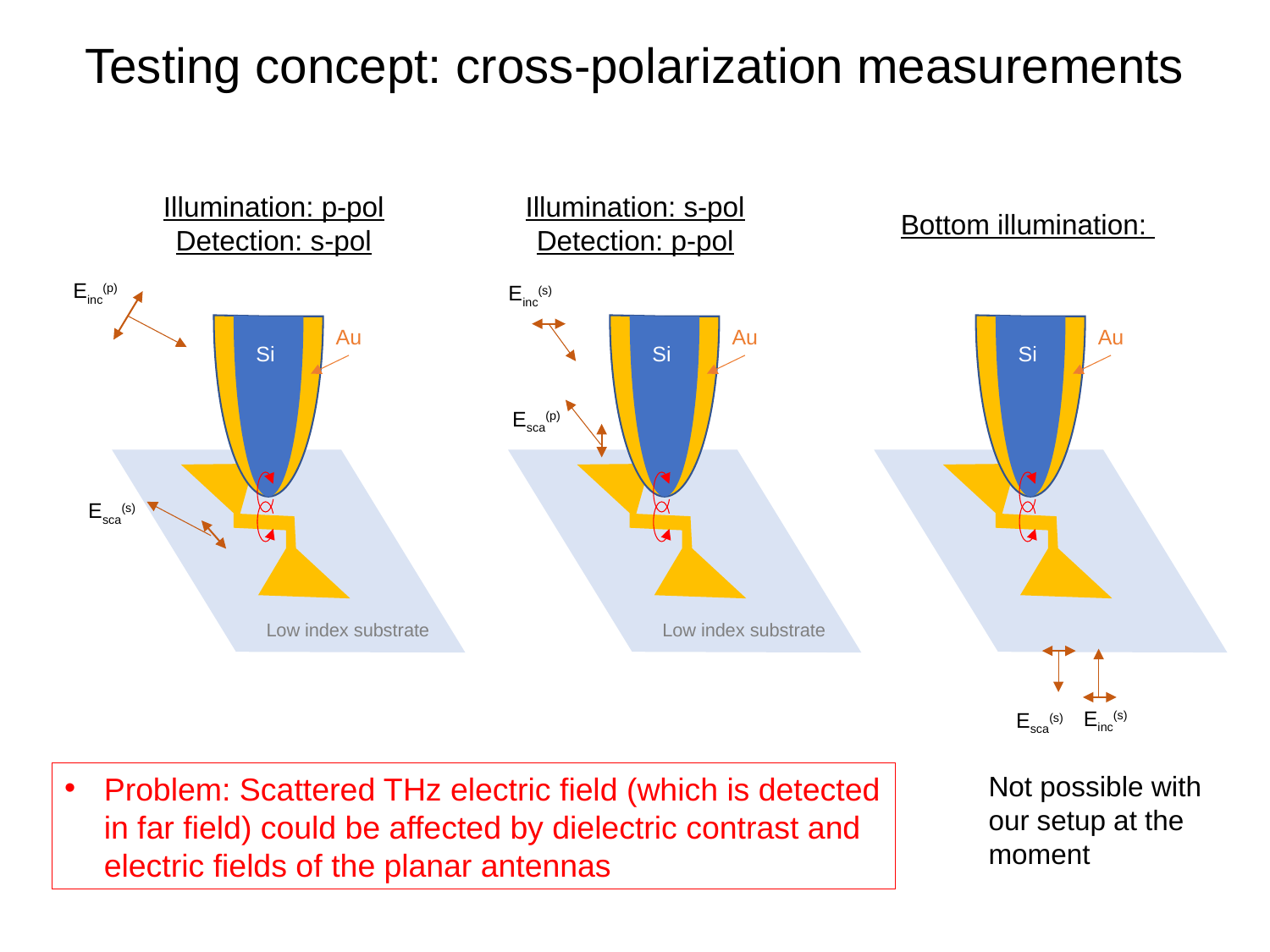

# Testing concept: cross-polarization measurements

Illumination: p-pol
Detection: s-pol
Illumination: s-pol
Detection: p-pol
Bottom illumination:
Einc(p)
Einc(s)
Au
Au
Au
Si
Si
Si
Esca(p)

Esca(s)

Low index substrate
Low index substrate
Einc(s)
Esca(s)
Problem: Scattered THz electric field (which is detected in far field) could be affected by dielectric contrast and electric fields of the planar antennas
Not possible with our setup at the moment